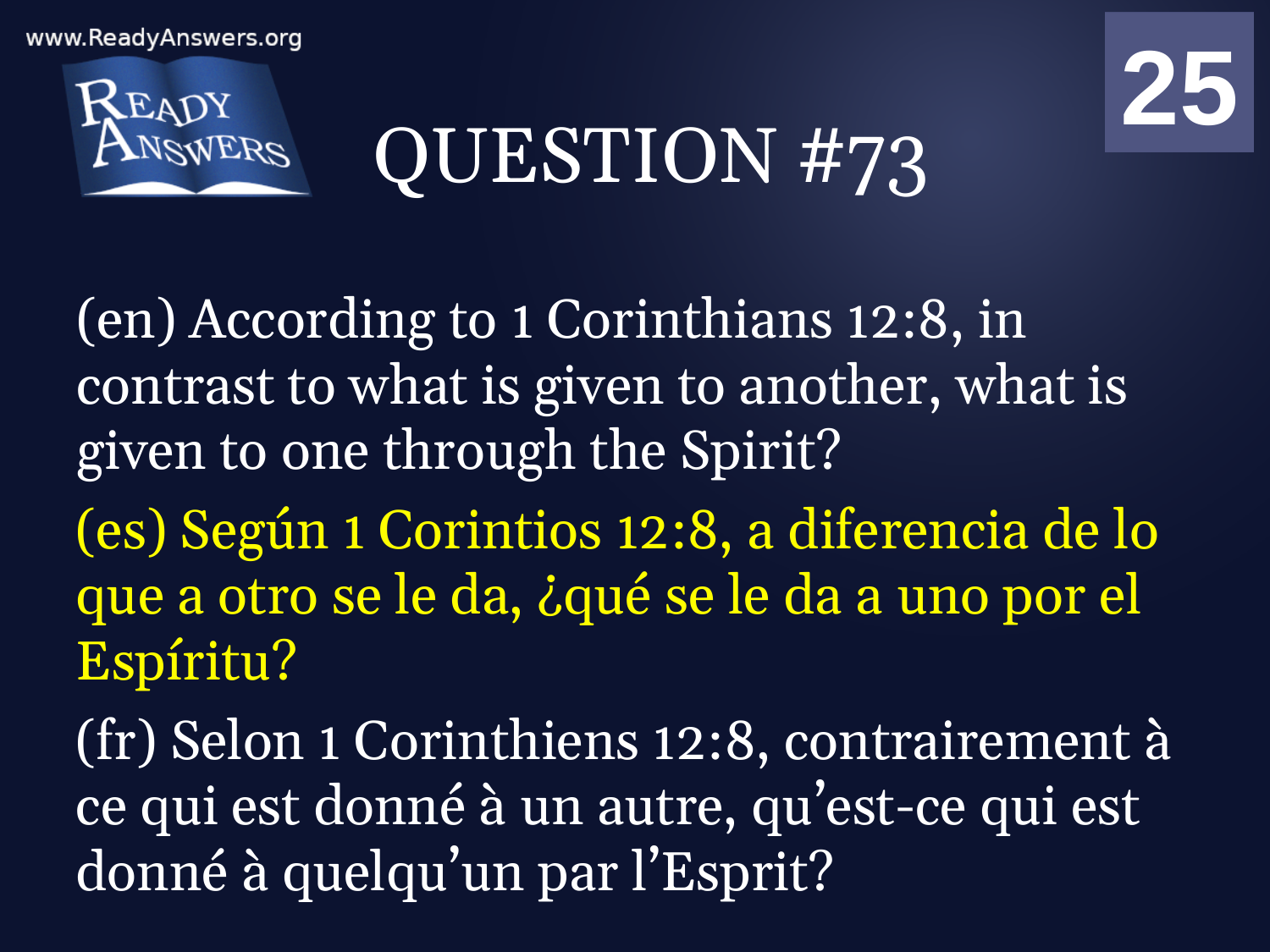

01
02
03
04
05
06
07
08
09
10
11
12
13
14
15
16
17
18
19
20
21
22
23
24
25
00
# QUESTION #73
(en) According to 1 Corinthians 12:8, in contrast to what is given to another, what is given to one through the Spirit?
(es) Según 1 Corintios 12:8, a diferencia de lo que a otro se le da, ¿qué se le da a uno por el Espíritu?
(fr) Selon 1 Corinthiens 12:8, contrairement à ce qui est donné à un autre, qu’est-ce qui est donné à quelqu’un par l’Esprit?